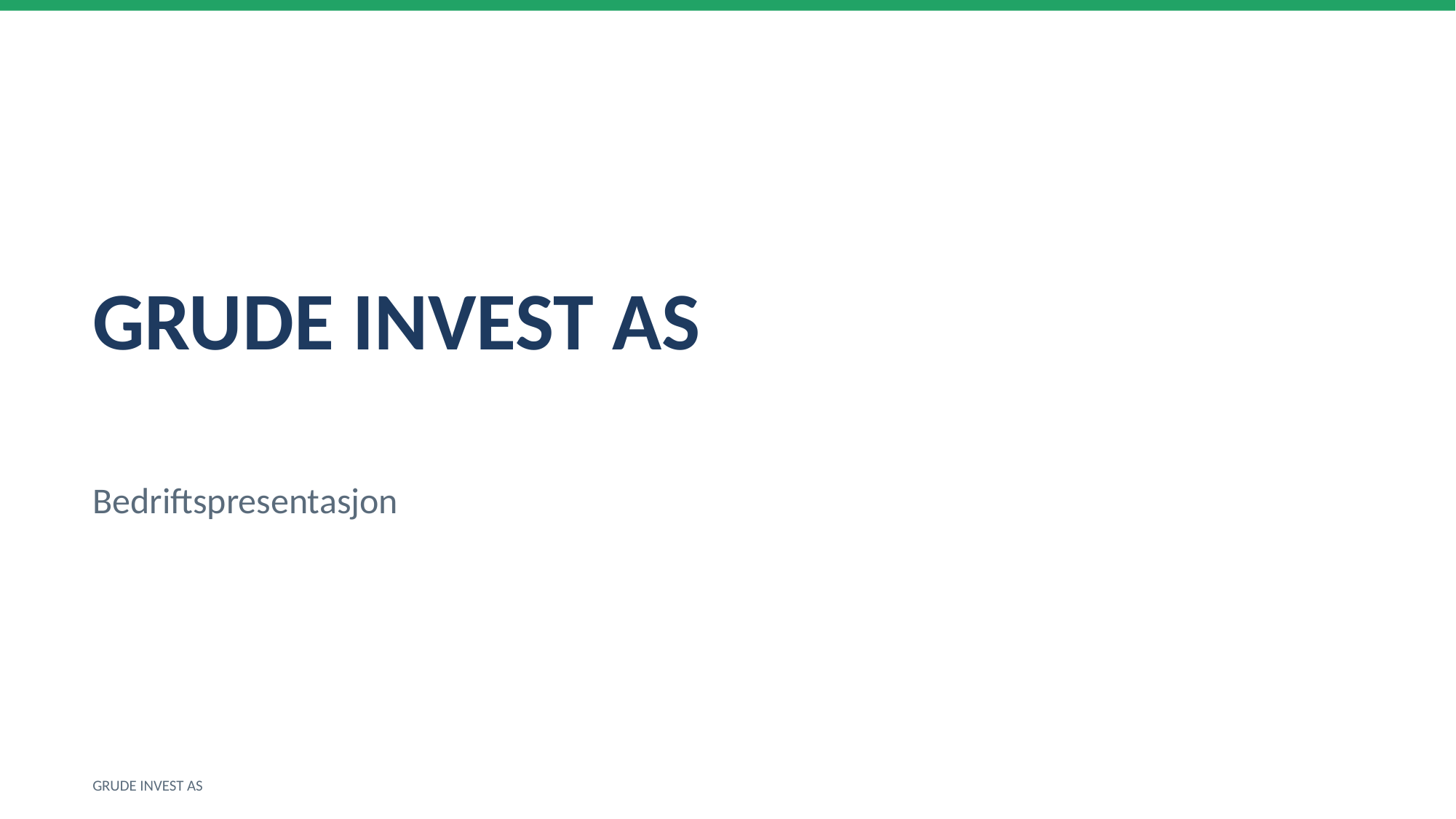

GRUDE INVEST AS
Bedriftspresentasjon
GRUDE INVEST AS